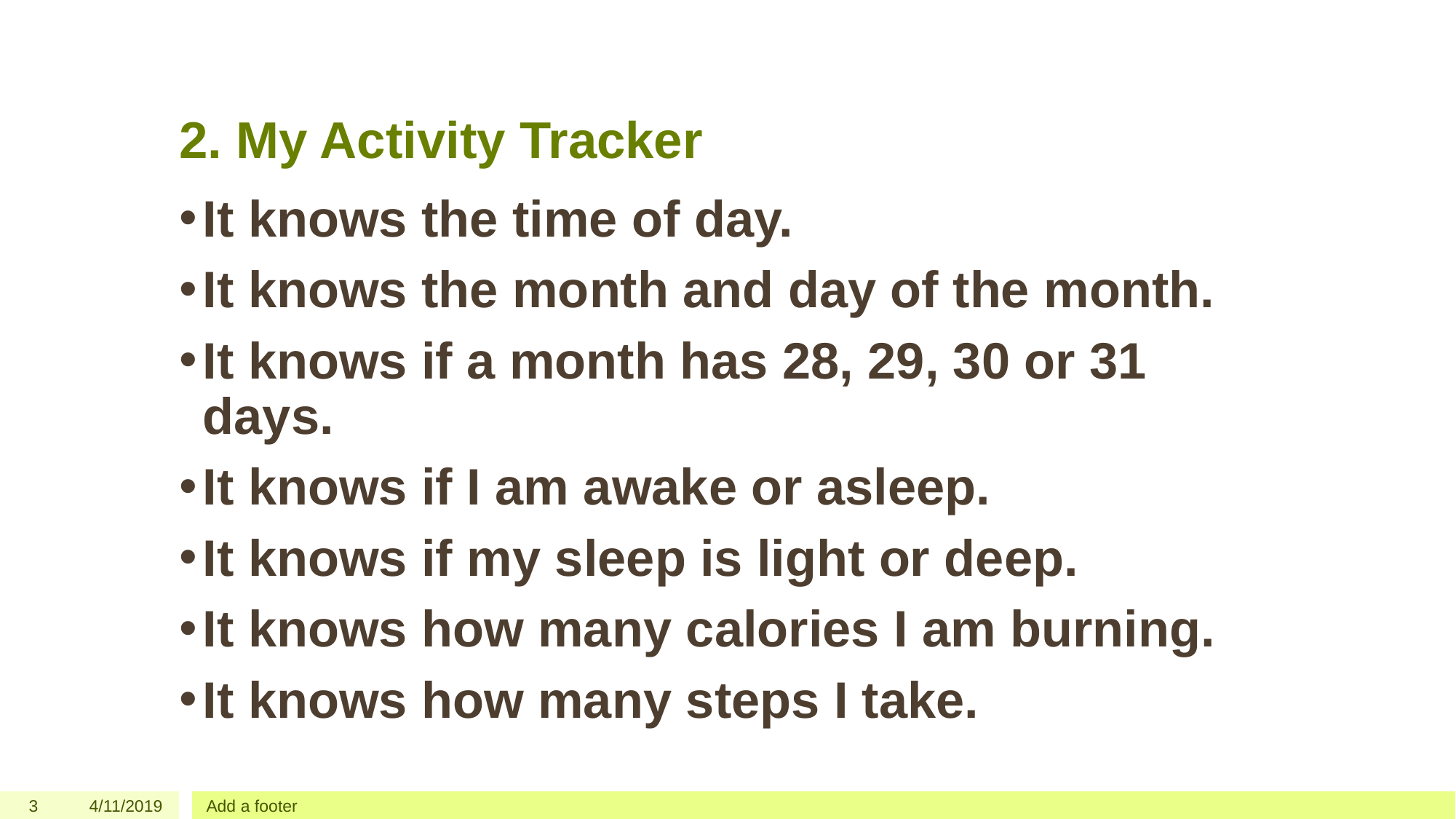

# 2. My Activity Tracker
It knows the time of day.
It knows the month and day of the month.
It knows if a month has 28, 29, 30 or 31 days.
It knows if I am awake or asleep.
It knows if my sleep is light or deep.
It knows how many calories I am burning.
It knows how many steps I take.
3
4/11/2019
Add a footer